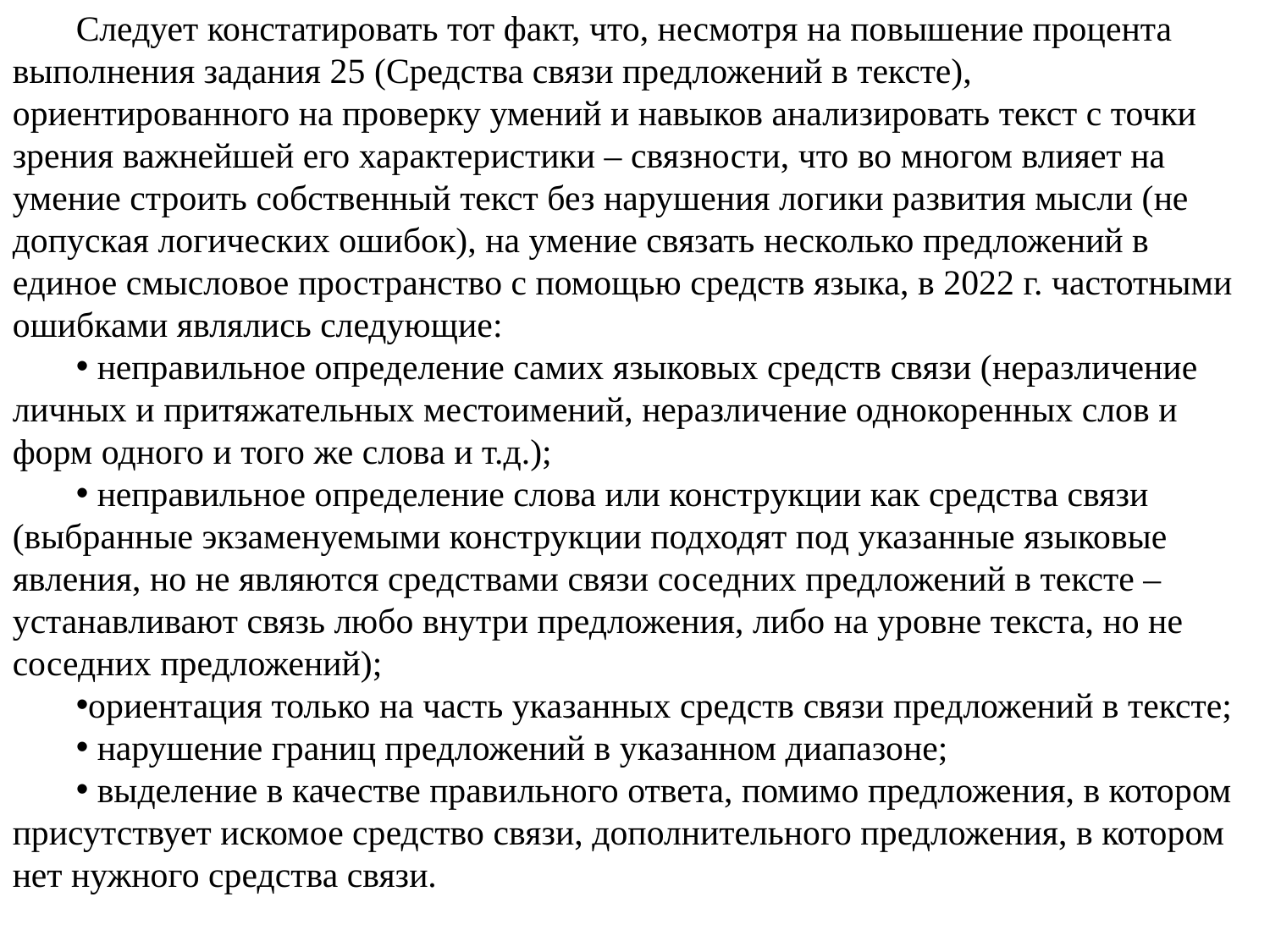

Следует констатировать тот факт, что, несмотря на повышение процента выполнения задания 25 (Средства связи предложений в тексте), ориентированного на проверку умений и навыков анализировать текст с точки зрения важнейшей его характеристики – связности, что во многом влияет на умение строить собственный текст без нарушения логики развития мысли (не допуская логических ошибок), на умение связать несколько предложений в единое смысловое пространство с помощью средств языка, в 2022 г. частотными ошибками являлись следующие:
 неправильное определение самих языковых средств связи (неразличение личных и притяжательных местоимений, неразличение однокоренных слов и форм одного и того же слова и т.д.);
 неправильное определение слова или конструкции как средства связи (выбранные экзаменуемыми конструкции подходят под указанные языковые явления, но не являются средствами связи соседних предложений в тексте – устанавливают связь любо внутри предложения, либо на уровне текста, но не соседних предложений);
ориентация только на часть указанных средств связи предложений в тексте;
 нарушение границ предложений в указанном диапазоне;
 выделение в качестве правильного ответа, помимо предложения, в котором присутствует искомое средство связи, дополнительного предложения, в котором нет нужного средства связи.